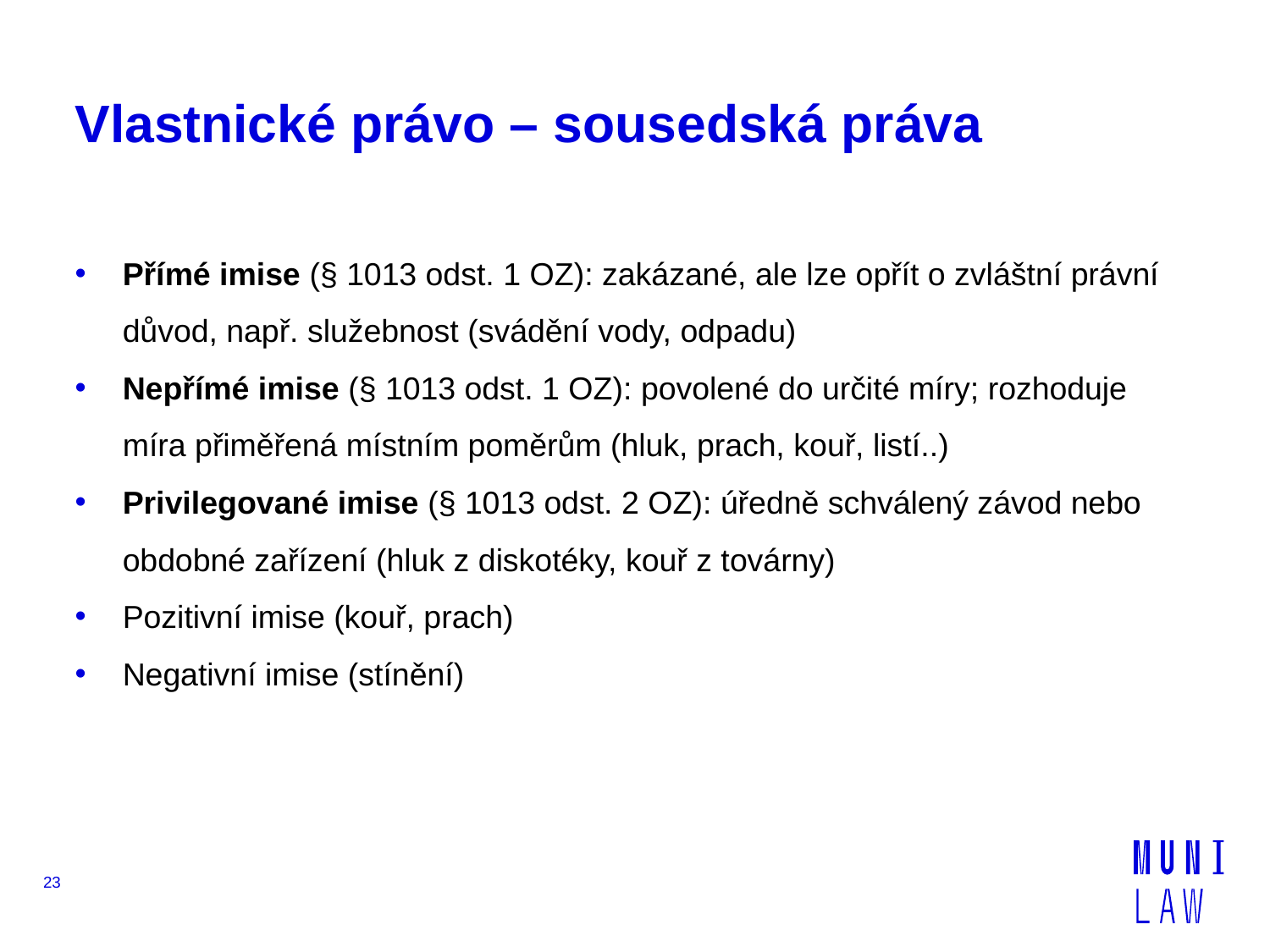

# Vlastnické právo – sousedská práva
Přímé imise (§ 1013 odst. 1 OZ): zakázané, ale lze opřít o zvláštní právní důvod, např. služebnost (svádění vody, odpadu)
Nepřímé imise (§ 1013 odst. 1 OZ): povolené do určité míry; rozhoduje míra přiměřená místním poměrům (hluk, prach, kouř, listí..)
Privilegované imise (§ 1013 odst. 2 OZ): úředně schválený závod nebo obdobné zařízení (hluk z diskotéky, kouř z továrny)
Pozitivní imise (kouř, prach)
Negativní imise (stínění)
23